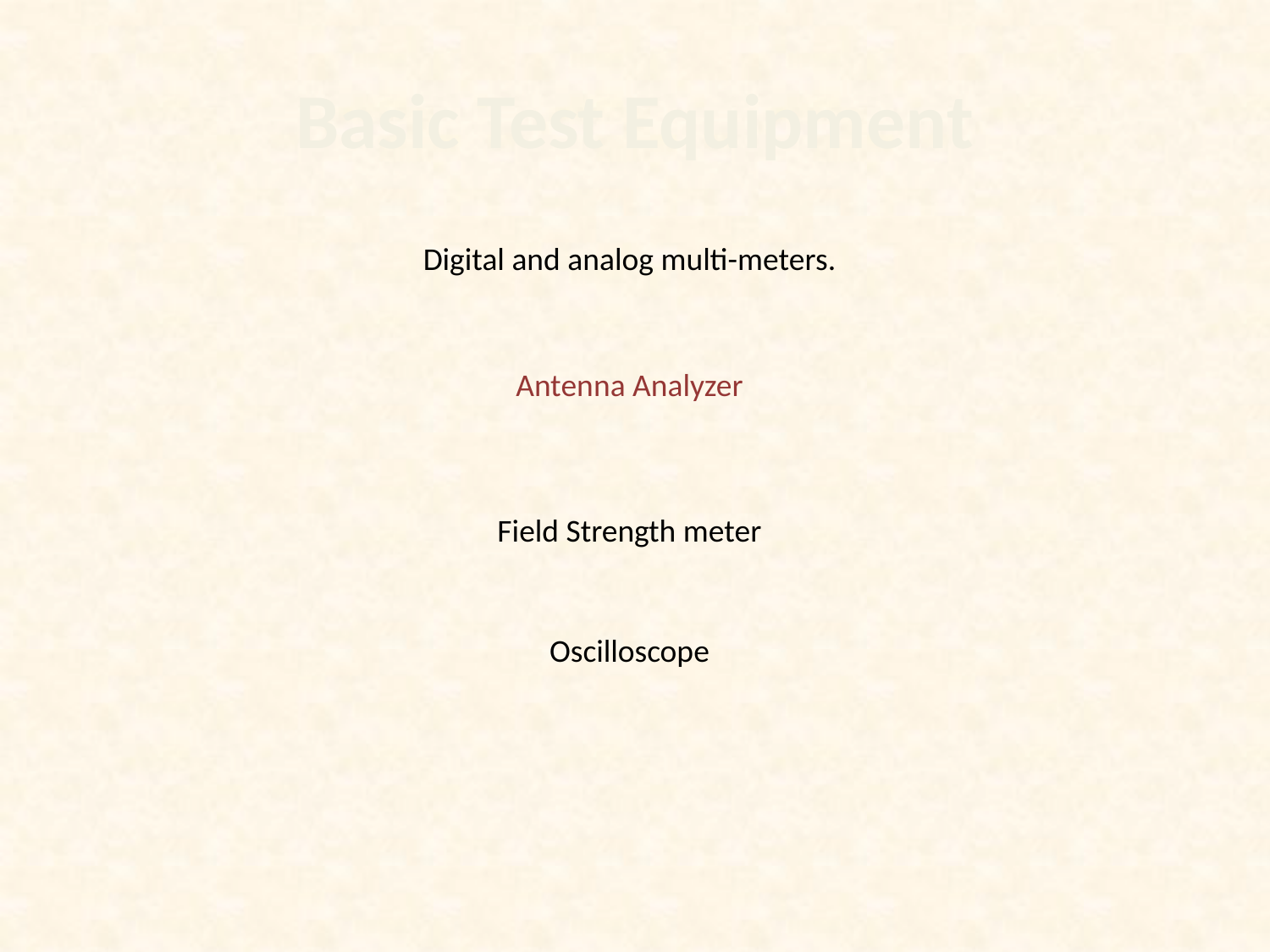

# Basic Test Equipment
Digital and analog multi-meters.

Antenna Analyzer

Field Strength meter
Oscilloscope